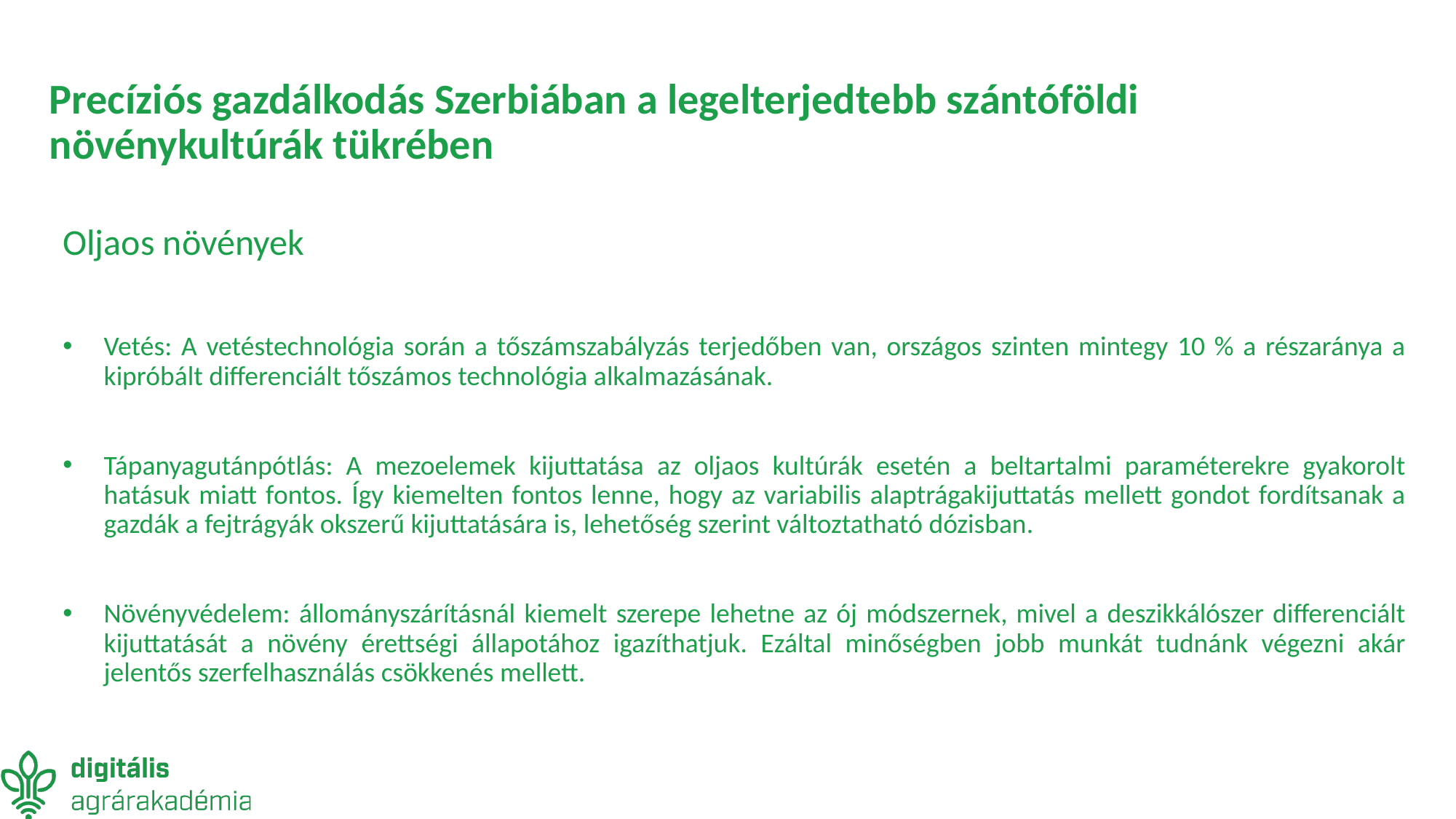

# Precíziós gazdálkodás Szerbiában a legelterjedtebb szántóföldi növénykultúrák tükrében
Oljaos növények

Vetés: A vetéstechnológia során a tőszámszabályzás terjedőben van, országos szinten mintegy 10 % a részaránya a kipróbált differenciált tőszámos technológia alkalmazásának.

Tápanyagutánpótlás: A mezoelemek kijuttatása az oljaos kultúrák esetén a beltartalmi paraméterekre gyakorolt hatásuk miatt fontos. Így kiemelten fontos lenne, hogy az variabilis alaptrágakijuttatás mellett gondot fordítsanak a gazdák a fejtrágyák okszerű kijuttatására is, lehetőség szerint változtatható dózisban.

Növényvédelem: állományszárításnál kiemelt szerepe lehetne az ój módszernek, mivel a deszikkálószer differenciált kijuttatását a növény érettségi állapotához igazíthatjuk. Ezáltal minőségben jobb munkát tudnánk végezni akár jelentős szerfelhasználás csökkenés mellett.